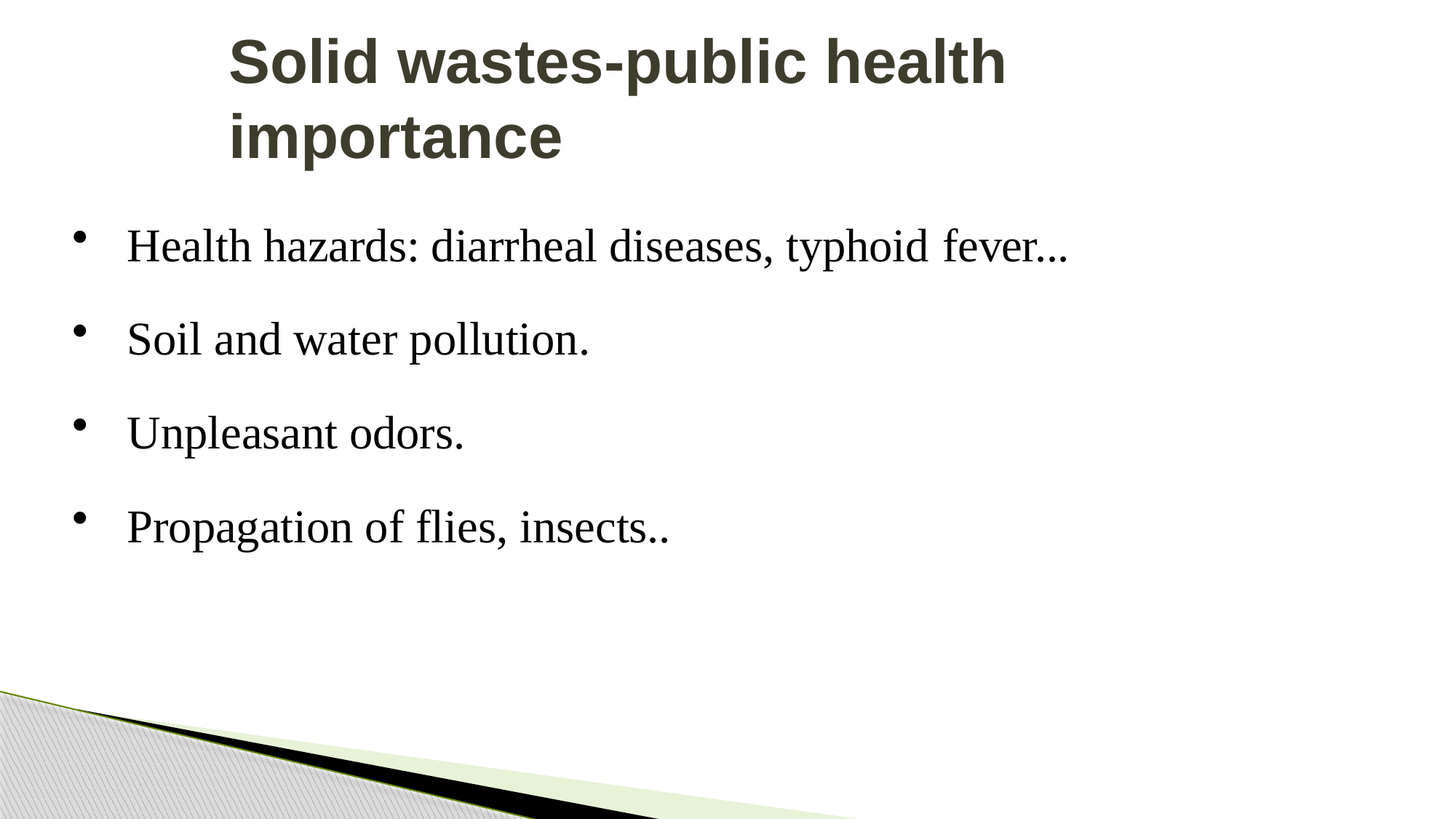

# Solid wastes-public health importance
Health hazards: diarrheal diseases, typhoid fever...
Soil and water pollution.
Unpleasant odors.
Propagation of flies, insects..